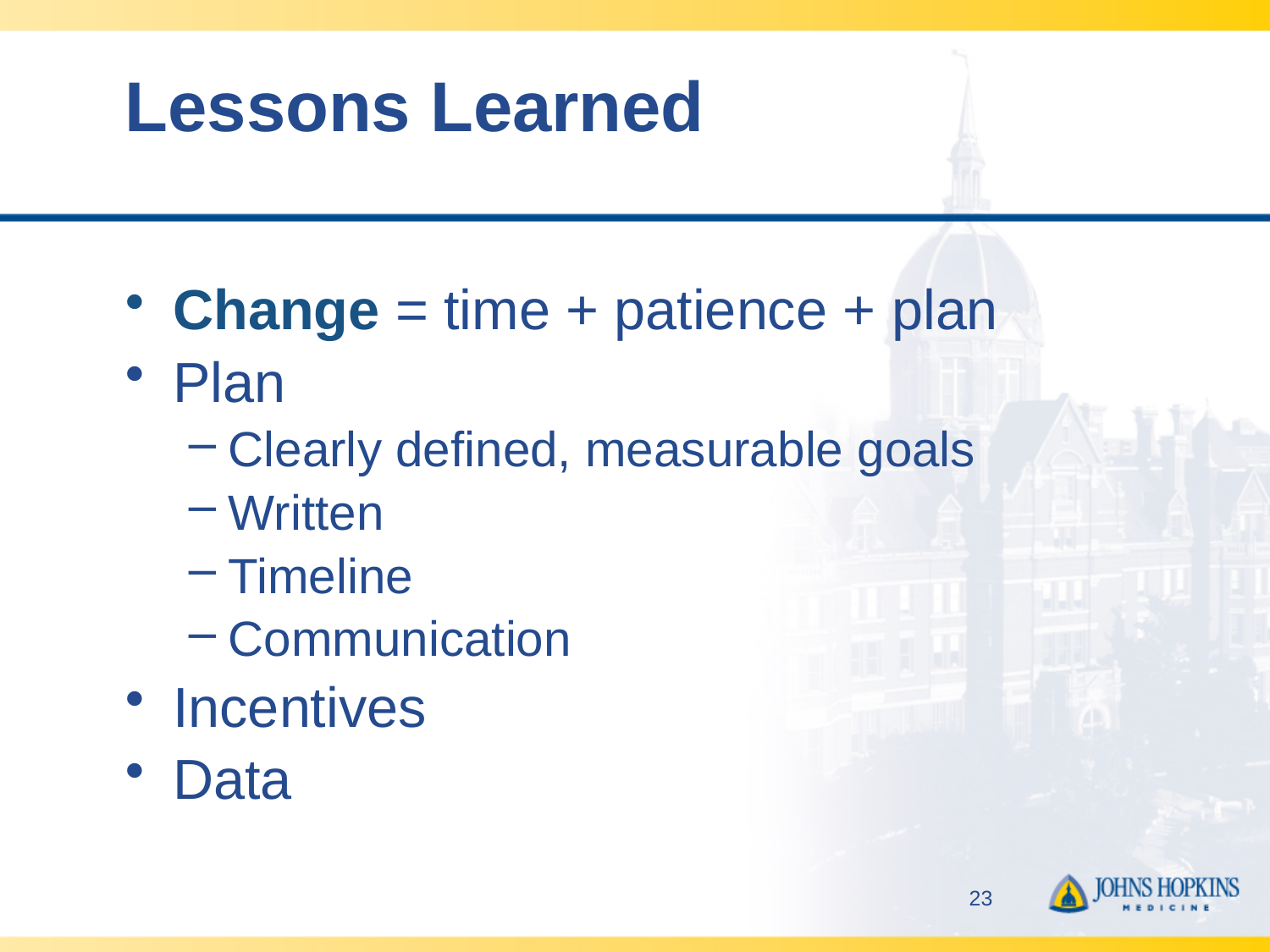

# Lessons Learned
Change = time + patience + plan
Plan
Clearly defined, measurable goals
Written
Timeline
Communication
Incentives
Data
23